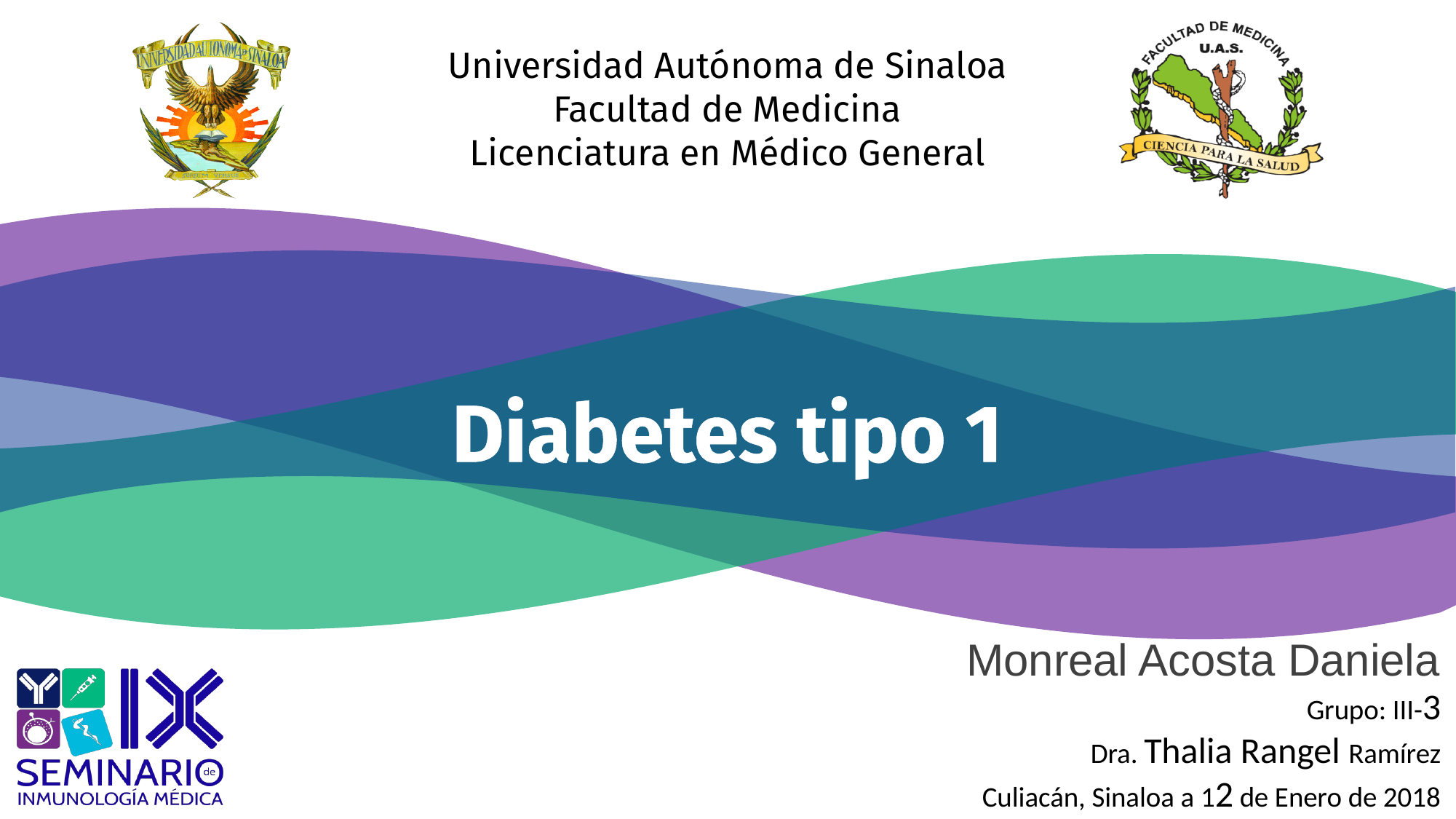

# Diabetes tipo 1
Monreal Acosta Daniela
Grupo: III-3
Dra. Thalia Rangel Ramírez
Culiacán, Sinaloa a 12 de Enero de 2018